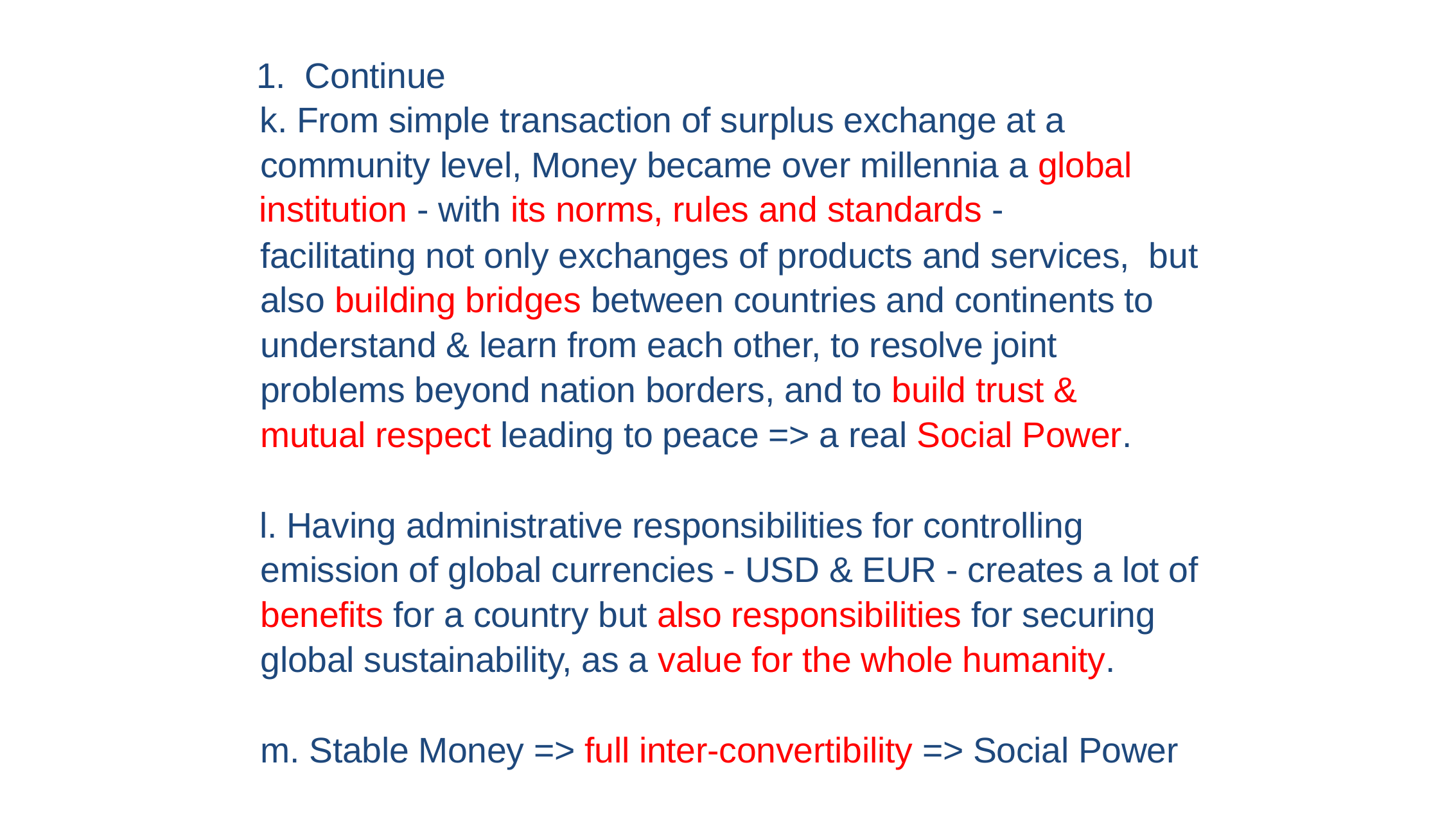

1.  Continue

k. From simple transaction of surplus exchange at a

community level, Money became over millennia a global

institution - with its norms, rules and standards -

facilitating not only exchanges of products and services,  but
also building bridges between countries and continents to
understand & learn from each other, to resolve joint
problems beyond nation borders, and to build trust &
mutual respect leading to peace => a real Social Power.

l. Having administrative responsibilities for controlling

emission of global currencies - USD & EUR - creates a lot of
benefits for a country but also responsibilities for securing
global sustainability, as a value for the whole humanity.

m. Stable Money => full inter-convertibility => Social Power